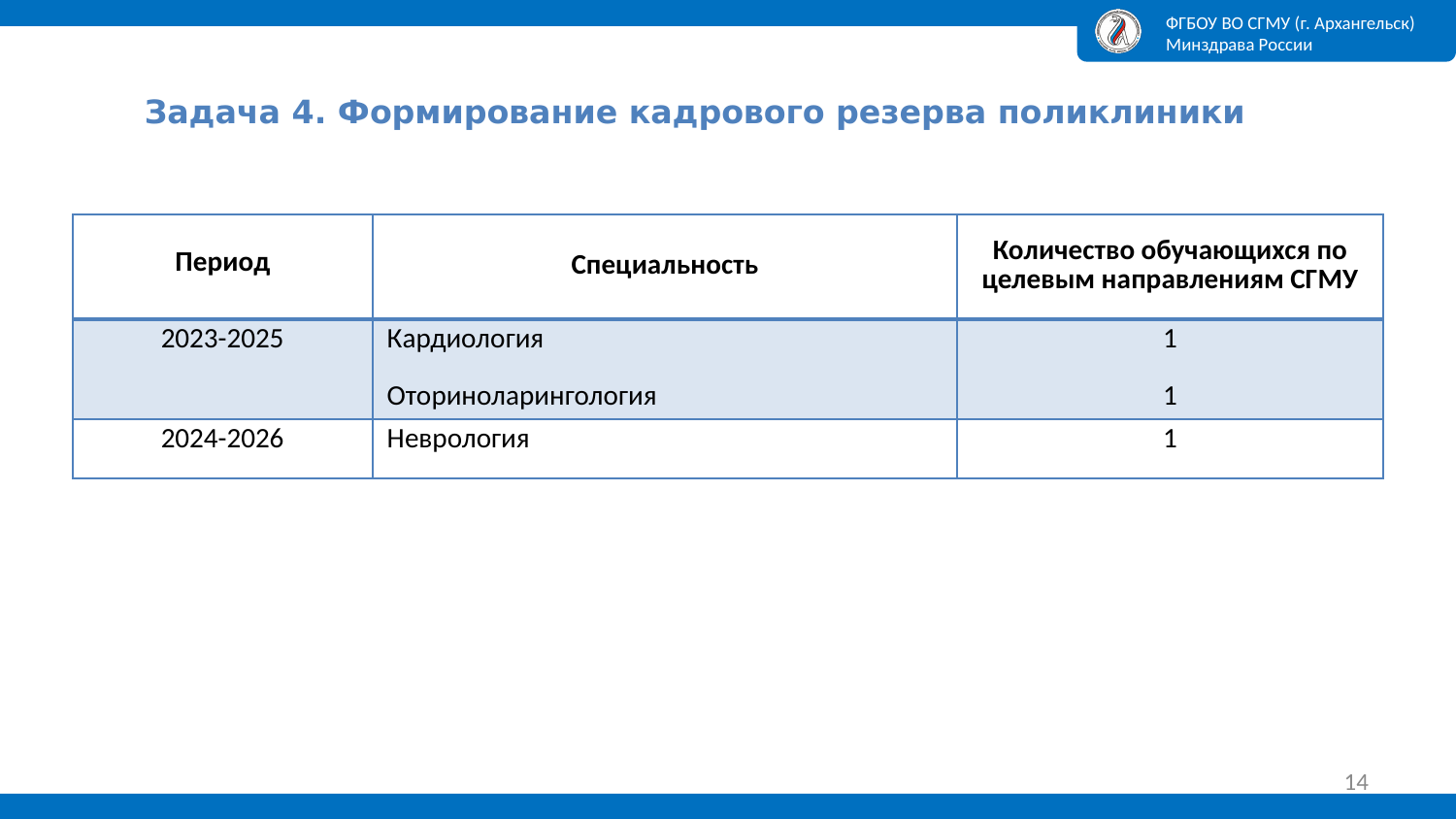

# Задача 4. Формирование кадрового резерва поликлиники
| Период | Специальность | Количество обучающихся по целевым направлениям СГМУ |
| --- | --- | --- |
| 2023-2025 | Кардиология Оториноларингология | 1 1 |
| 2024-2026 | Неврология | 1 |
14